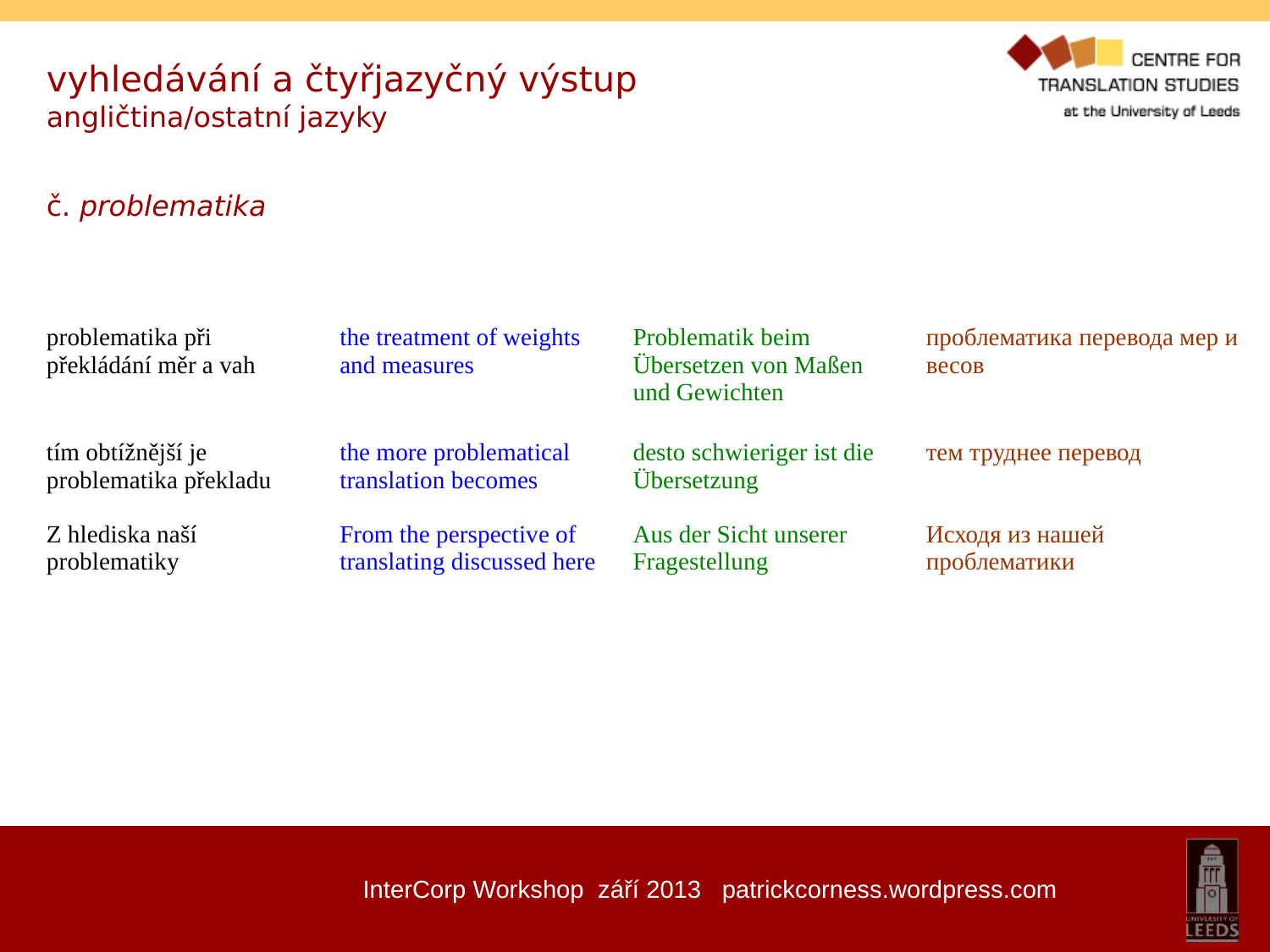

vyhledávání a čtyřjazyčný výstup
angličtina/ostatní jazyky
č. problematika
| problematika při překládání měr a vah | the treatment of weights and measures | Problematik beim Übersetzen von Maßen und Gewichten | проблематика перевода мер и весов |
| --- | --- | --- | --- |
| tím obtížnější je problematika překladu | the more problematical translation becomes | desto schwieriger ist die Übersetzung | тем труднее перевод |
| Z hlediska naší problematiky | From the perspective of translating discussed here | Aus der Sicht unserer Fragestellung | Исходя из нашей проблематики |
InterCorp Workshop  září 2013   patrickcorness.wordpress.com